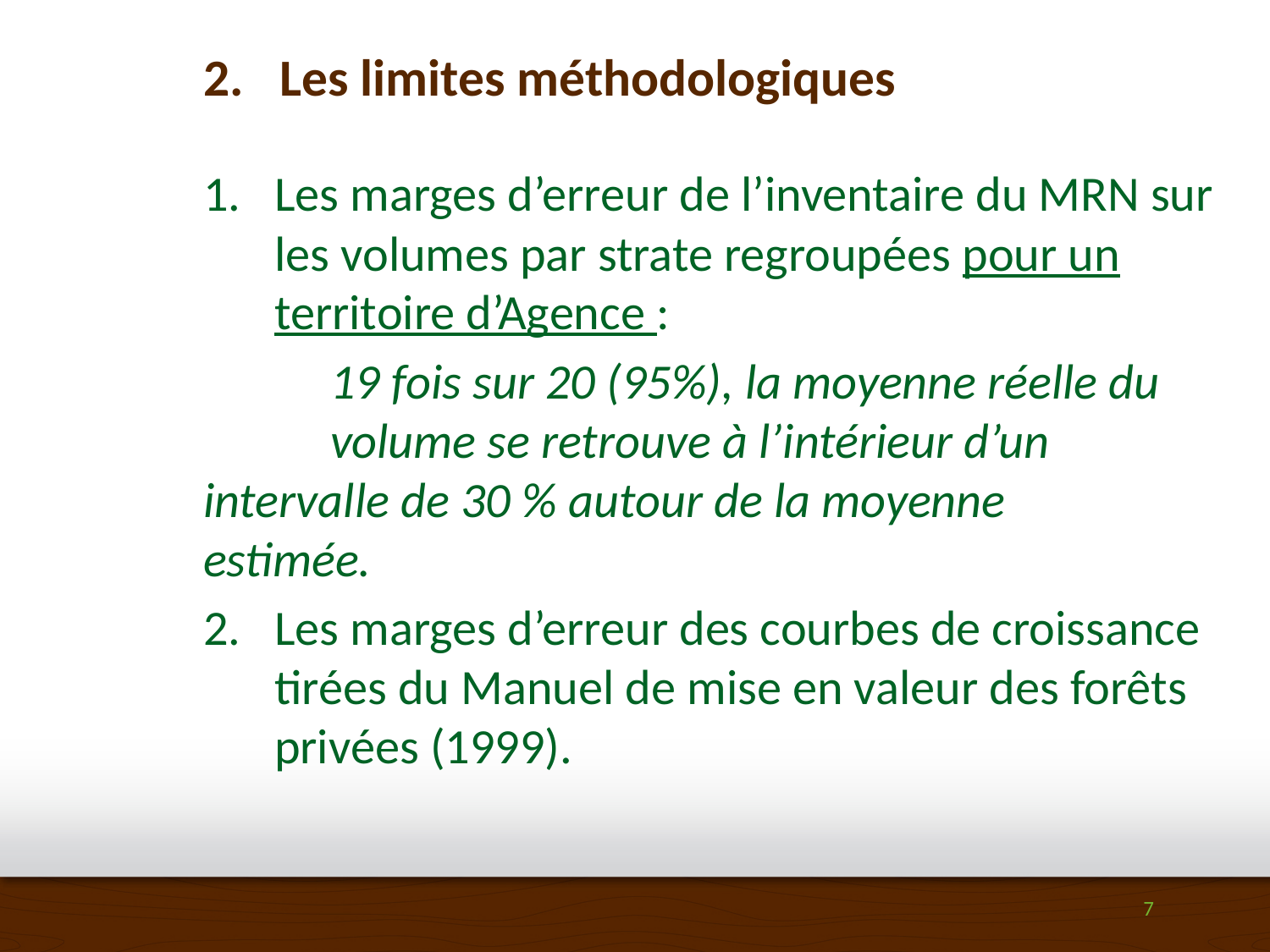

# Les limites méthodologiques
Les marges d’erreur de l’inventaire du MRN sur les volumes par strate regroupées pour un territoire d’Agence :
	19 fois sur 20 (95%), la moyenne réelle du 	volume se retrouve à l’intérieur d’un 	intervalle de 30 % autour de la moyenne 	estimée.
Les marges d’erreur des courbes de croissance tirées du Manuel de mise en valeur des forêts privées (1999).

7